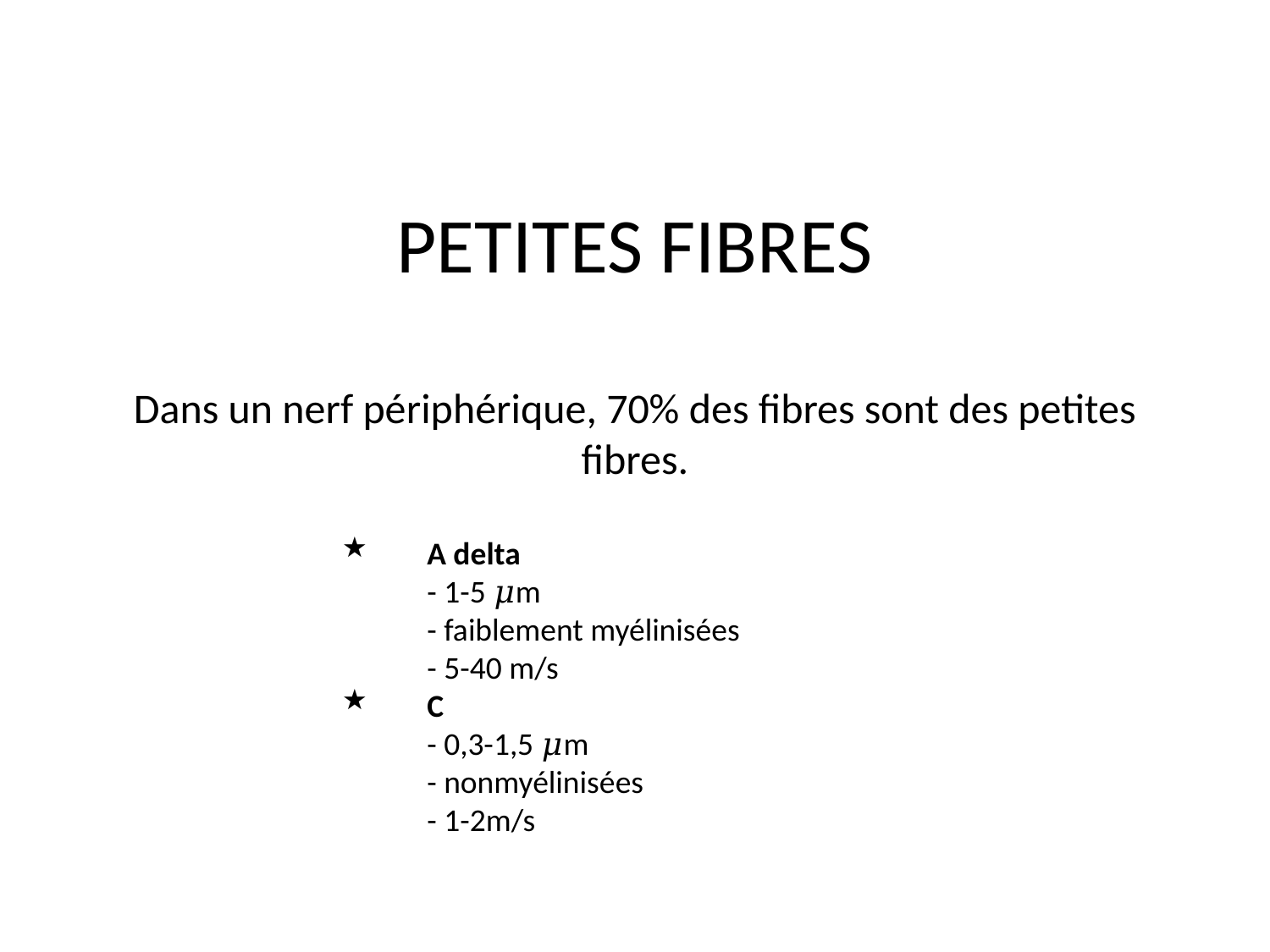

# PETITES FIBRES Dans un nerf périphérique, 70% des fibres sont des petites fibres.
A delta
- 1-5 𝜇m
- faiblement myélinisées
- 5-40 m/s
C
- 0,3-1,5 𝜇m
- nonmyélinisées
- 1-2m/s